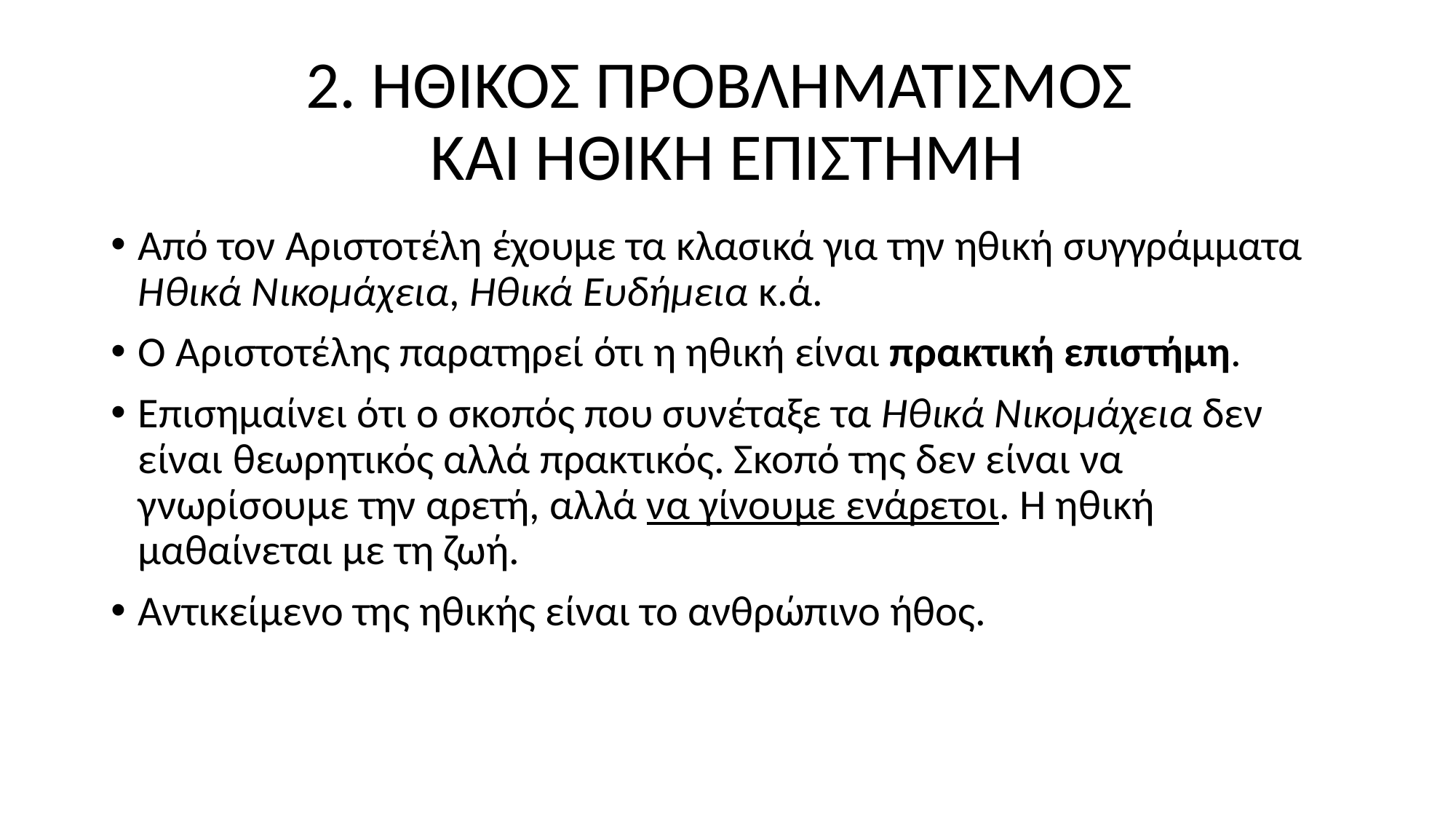

# 2. ΗΘΙΚΟΣ ΠΡΟΒΛΗΜΑΤΙΣΜΟΣ ΚΑΙ ΗΘΙΚΗ ΕΠΙΣΤΗΜΗ
Από τον Αριστοτέλη έχουμε τα κλασικά για την ηθική συγγράμματα Ηθικά Νικομάχεια, Ηθικά Ευδήμεια κ.ά.
Ο Αριστοτέλης παρατηρεί ότι η ηθική είναι πρακτική επιστήμη.
Επισημαίνει ότι ο σκοπός που συνέταξε τα Ηθικά Νικομάχεια δεν είναι θεωρητικός αλλά πρακτικός. Σκοπό της δεν είναι να γνωρίσουμε την αρετή, αλλά να γίνουμε ενάρετοι. Η ηθική μαθαίνεται με τη ζωή.
Αντικείμενο της ηθικής είναι το ανθρώπινο ήθος.